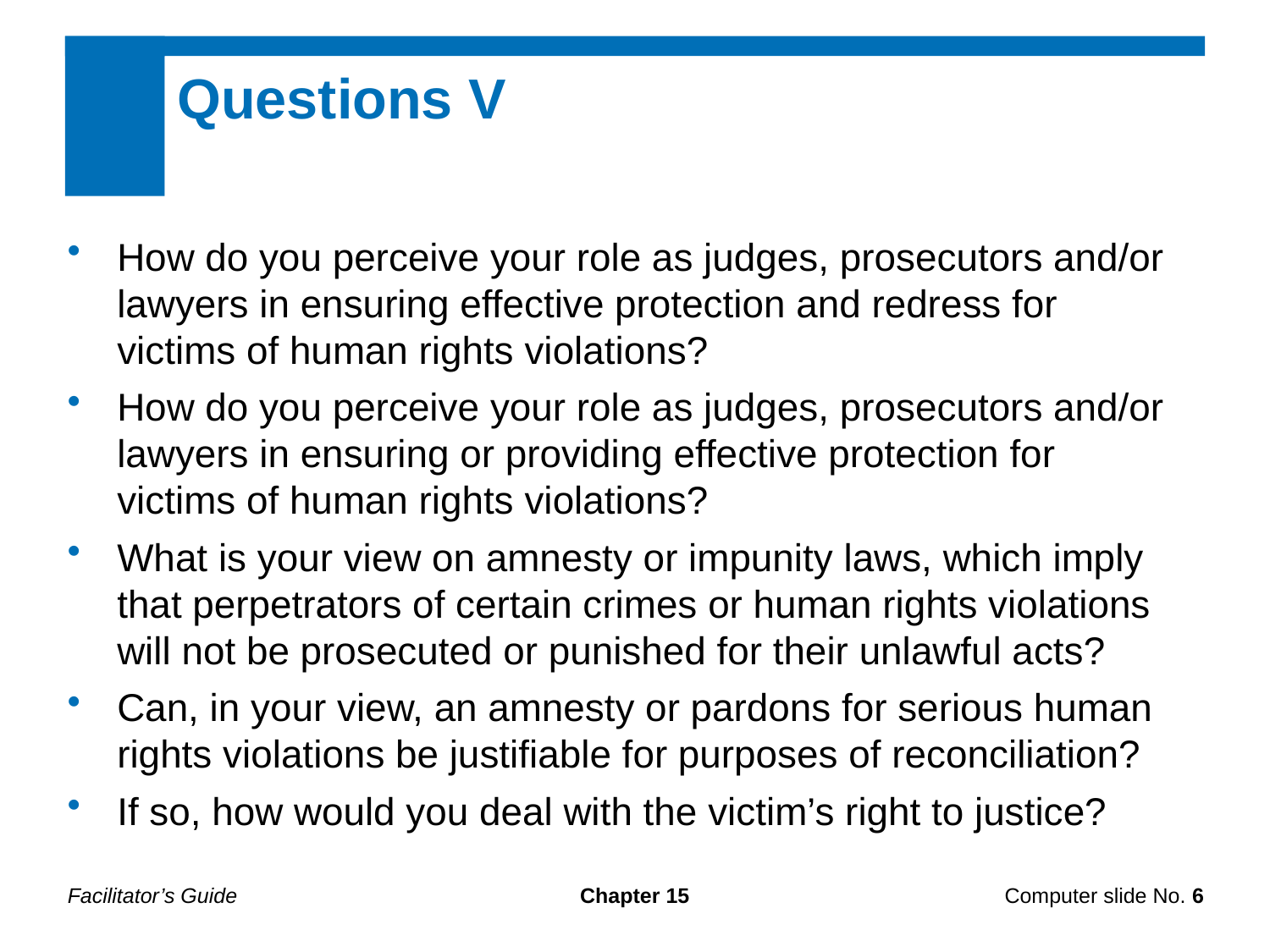

Questions V
How do you perceive your role as judges, prosecutors and/or lawyers in ensuring effective protection and redress for victims of human rights violations?
How do you perceive your role as judges, prosecutors and/or lawyers in ensuring or providing effective protection for victims of human rights violations?
What is your view on amnesty or impunity laws, which imply that perpetrators of certain crimes or human rights violations will not be prosecuted or punished for their unlawful acts?
Can, in your view, an amnesty or pardons for serious human rights violations be justifiable for purposes of reconciliation?
If so, how would you deal with the victim’s right to justice?
Facilitator’s Guide
Chapter 15
Computer slide No. 6